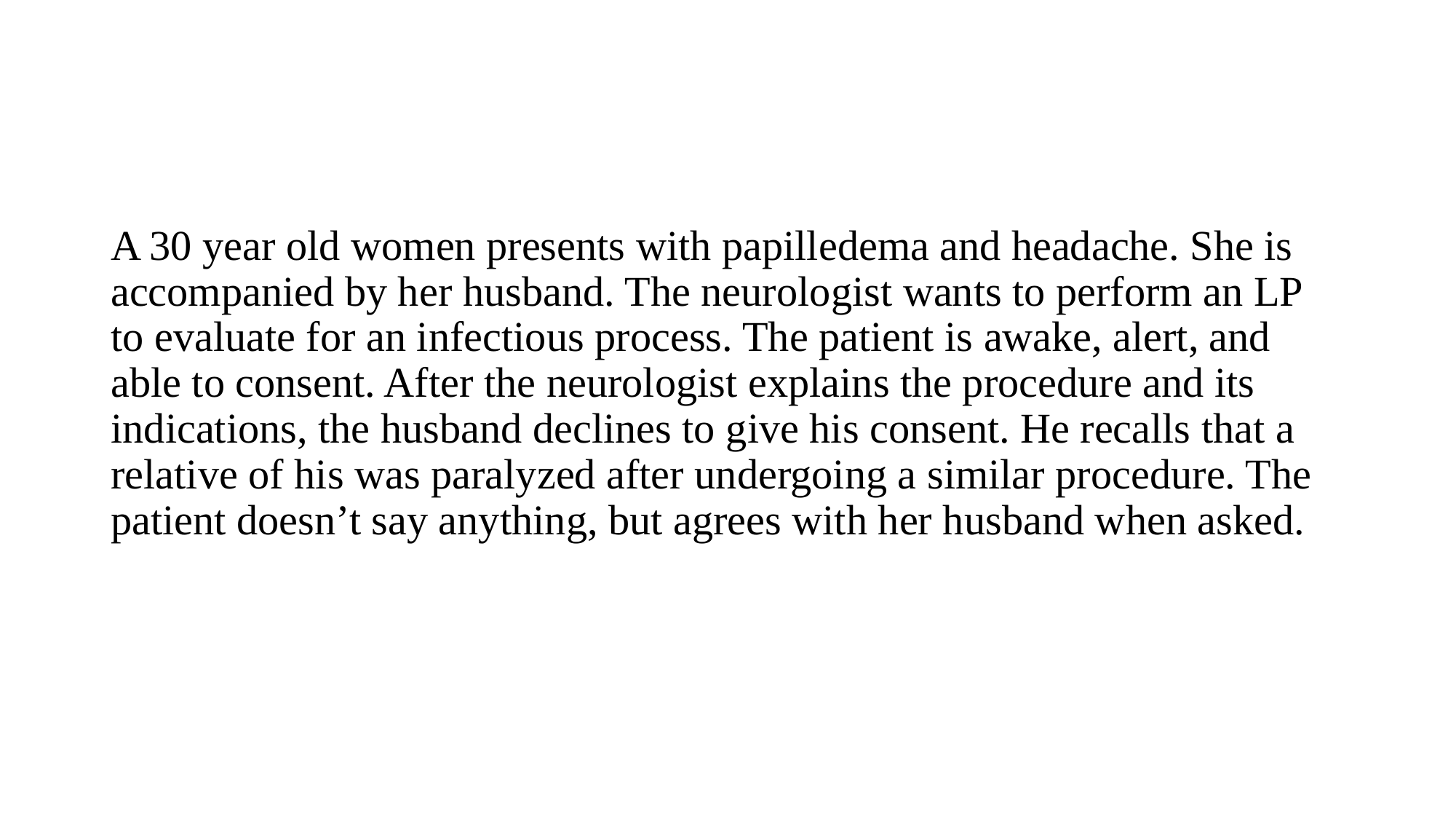

#
A 30 year old women presents with papilledema and headache. She is accompanied by her husband. The neurologist wants to perform an LP to evaluate for an infectious process. The patient is awake, alert, and able to consent. After the neurologist explains the procedure and its indications, the husband declines to give his consent. He recalls that a relative of his was paralyzed after undergoing a similar procedure. The patient doesn’t say anything, but agrees with her husband when asked.